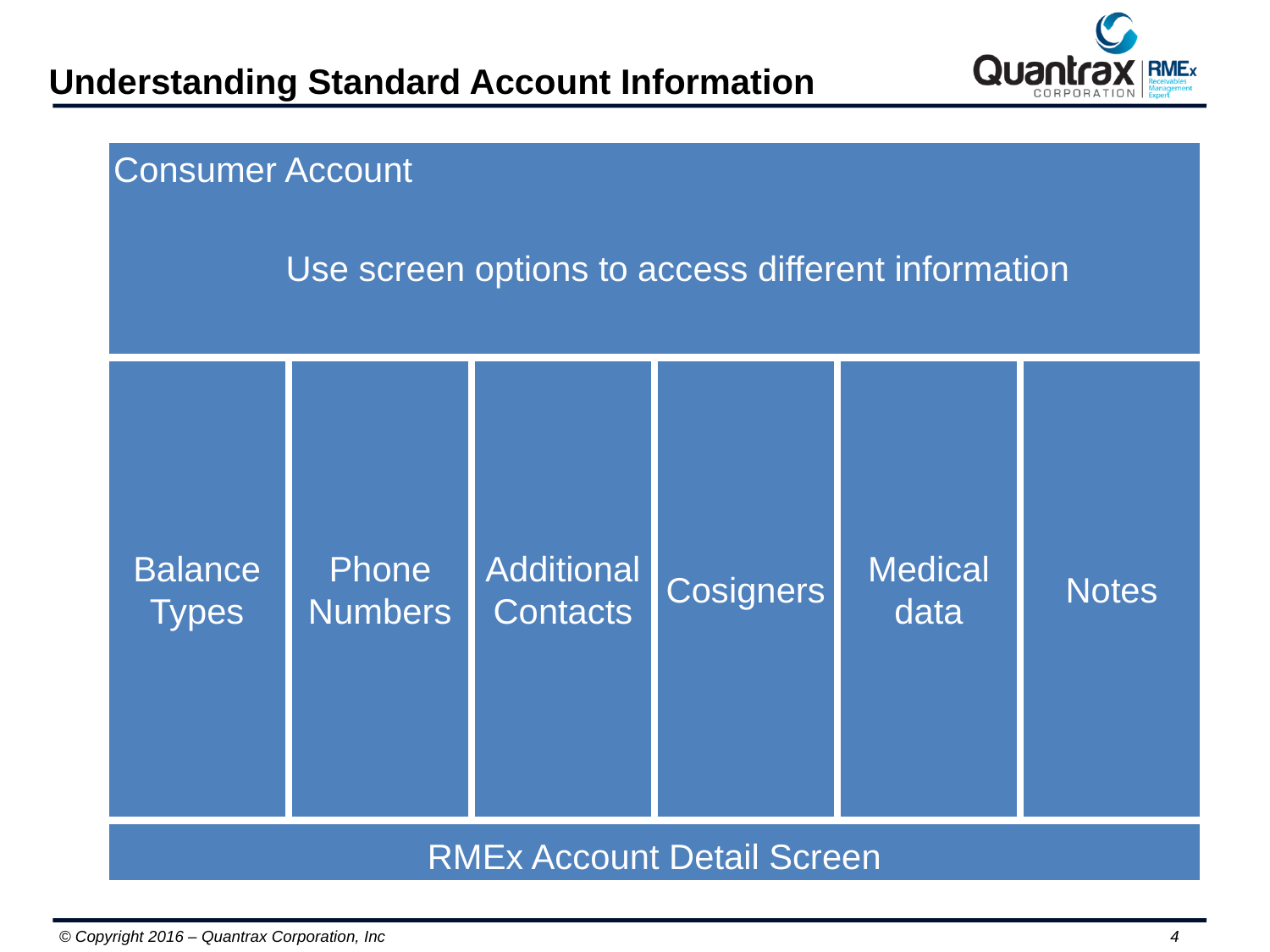

Understanding Standard Account Information

Consumer Account

Use screen options to access different information

Cosigners

Phone Numbers

Balance Types

Additional Contacts

Medical data

Notes

RMEx Account Detail Screen
4